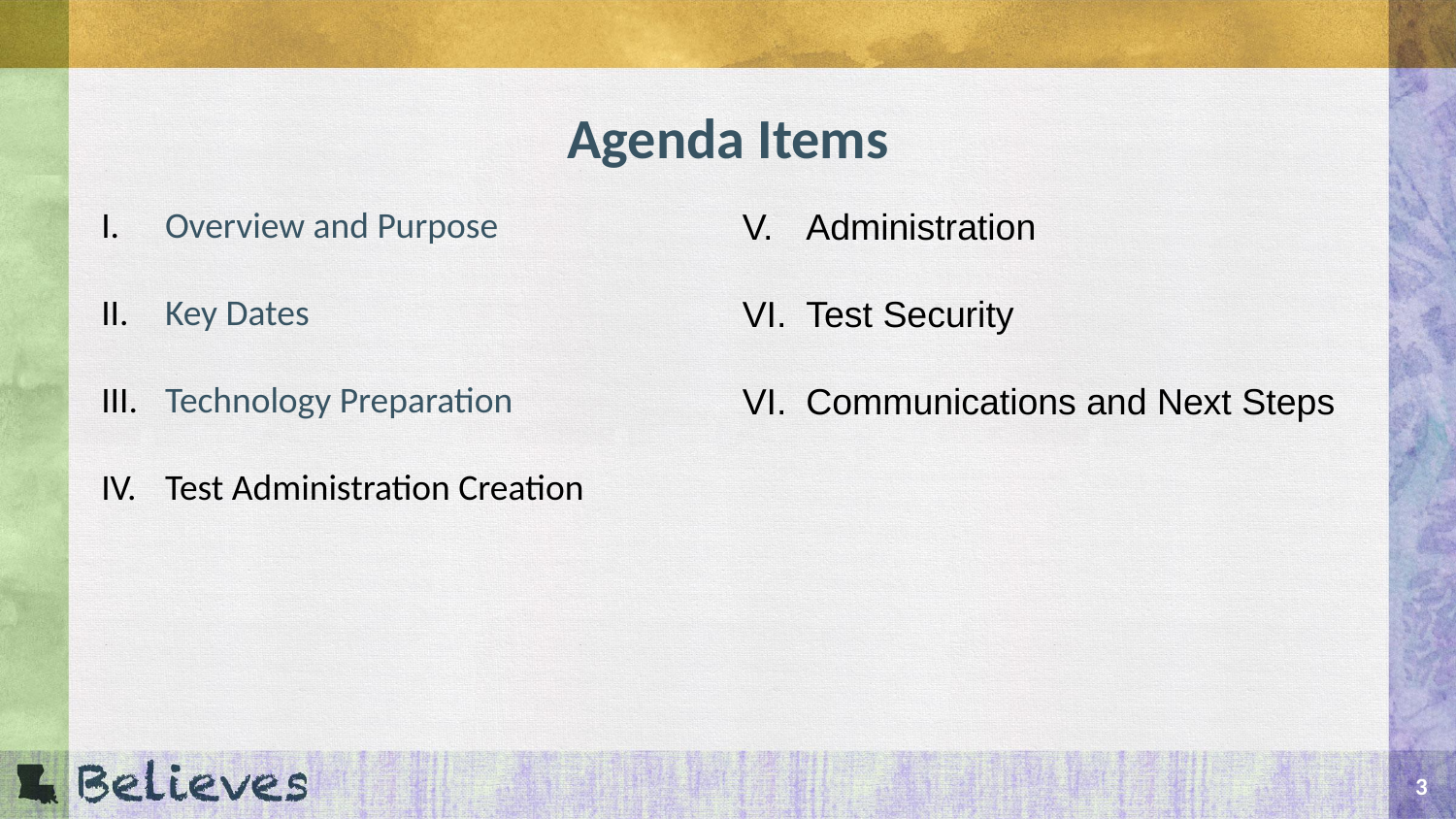

# Agenda Items
Overview and Purpose

Key Dates

Technology Preparation

Test Administration Creation

Administration

Test Security

Communications and Next Steps